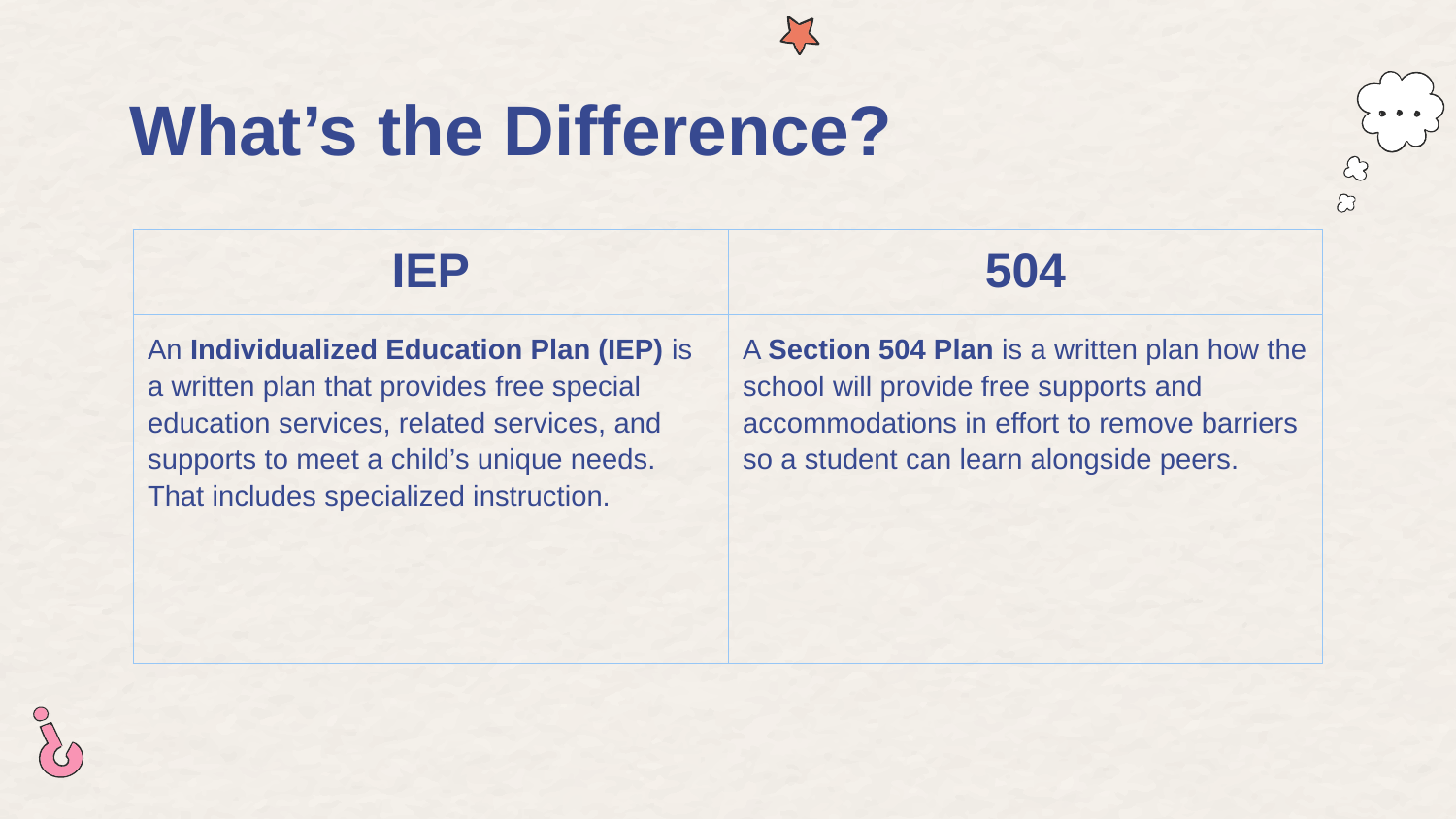

# What’s the Difference?
| IEP | 504 |
| --- | --- |
| An Individualized Education Plan (IEP) is a written plan that provides free special education services, related services, and supports to meet a child’s unique needs. That includes specialized instruction. | A Section 504 Plan is a written plan how the school will provide free supports and accommodations in effort to remove barriers so a student can learn alongside peers. |